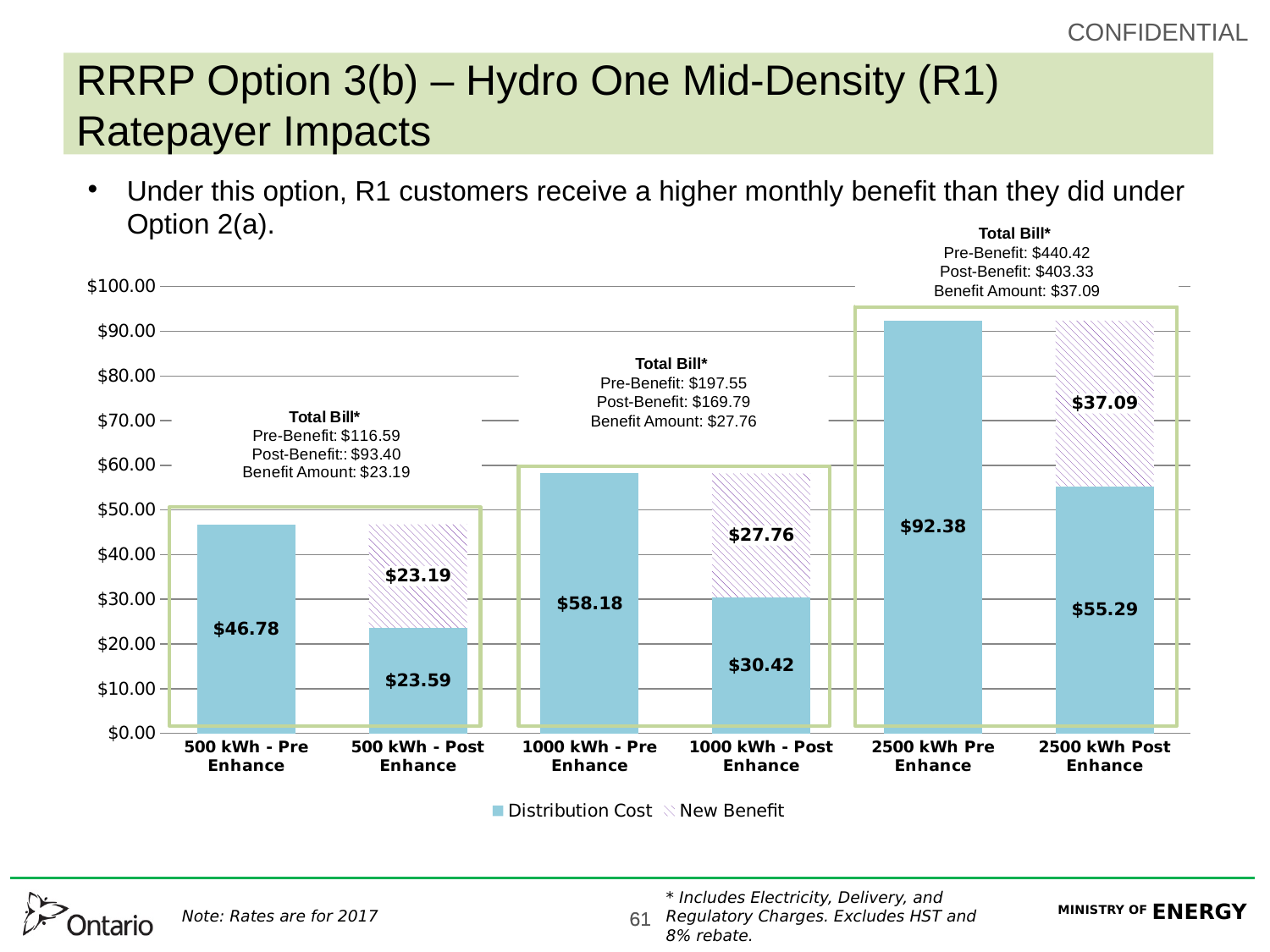

# RRRP Option 3(b) – Hydro One Mid-Density (R1) Ratepayer Impacts
Under this option, R1 customers receive a higher monthly benefit than they did under Option 2(a).

Total Bill*
Pre-Benefit: $440.42
Post-Benefit: $403.33
Benefit Amount: $37.09

### Chart

| Category | Distribution Cost | New Benefit |
|---|---|---|
| 500 kWh - Pre Enhance | 46.78 | 0.0 |
| 500 kWh - Post Enhance | 23.59 | 23.19 |
| 1000 kWh - Pre Enhance | 58.18 | 0.0 |
| 1000 kWh - Post Enhance | 30.419999999999998 | 27.76 |
| 2500 kWh Pre Enhance | 92.38 | 0.0 |
| 2500 kWh Post Enhance | 55.28999999999999 | 37.09 |
Total Bill*
Pre-Benefit: $197.55
Post-Benefit: $169.79
Benefit Amount: $27.76

* Includes Electricity, Delivery, and Regulatory Charges. Excludes HST and 8% rebate.
Note: Rates are for 2017